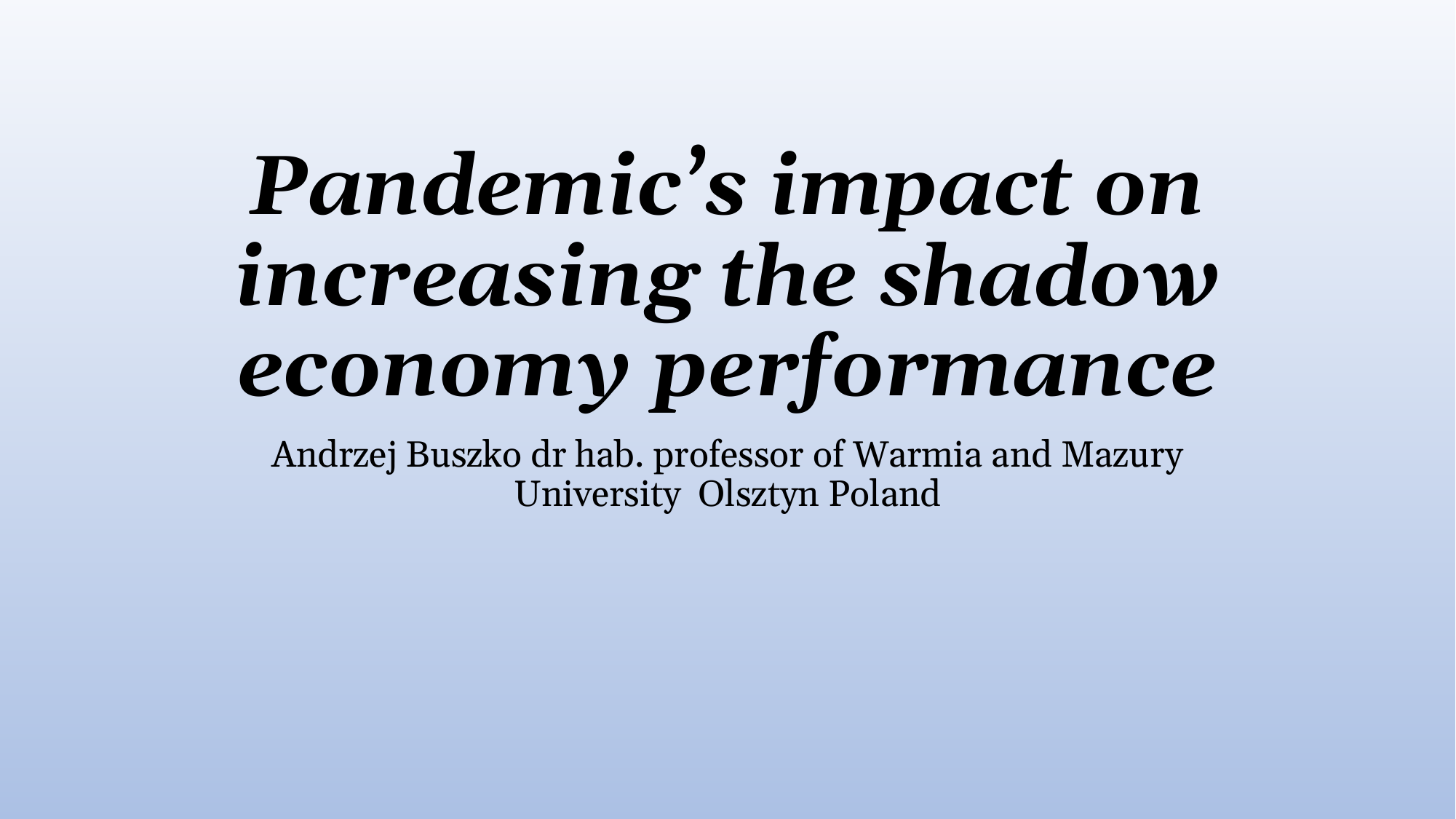

# Pandemic’s impact on increasing the shadow economy performance
Andrzej Buszko dr hab. professor of Warmia and Mazury University  Olsztyn Poland